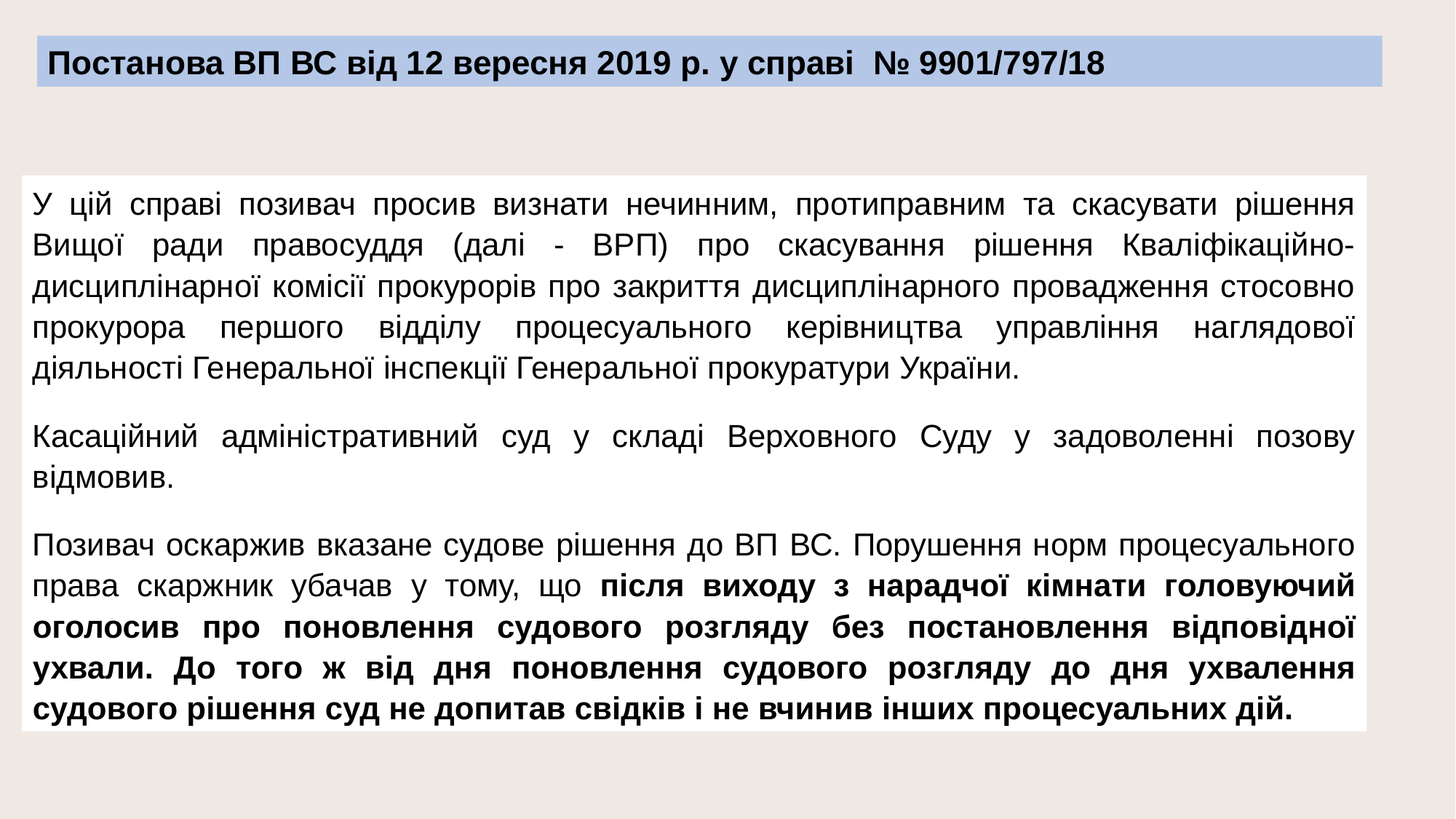

Постанова ВП ВС від 12 вересня 2019 р. у справі  № 9901/797/18
У цій справі позивач просив визнати нечинним, протиправним та скасувати рішення Вищої ради правосуддя (далі - ВРП) про скасування рішення Кваліфікаційно-дисциплінарної комісії прокурорів про закриття дисциплінарного провадження стосовно прокурора першого відділу процесуального керівництва управління наглядової діяльності Генеральної інспекції Генеральної прокуратури України.
Касаційний адміністративний суд у складі Верховного Суду у задоволенні позову відмовив.
Позивач оскаржив вказане судове рішення до ВП ВС. Порушення норм процесуального права скаржник убачав у тому, що після виходу з нарадчої кімнати головуючий оголосив про поновлення судового розгляду без постановлення відповідної ухвали. До того ж від дня поновлення судового розгляду до дня ухвалення судового рішення суд не допитав свідків і не вчинив інших процесуальних дій.